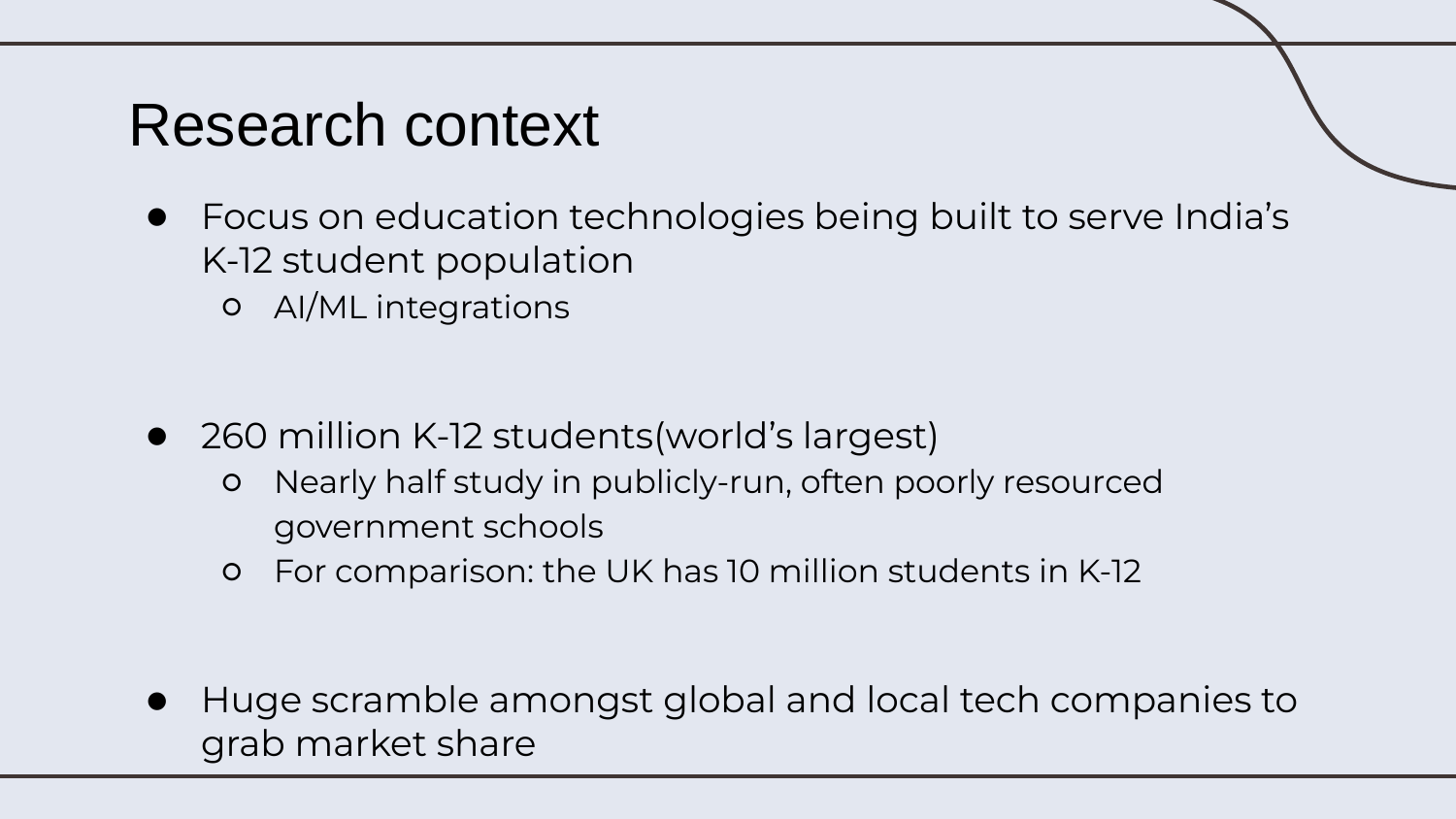

# Research context
Focus on education technologies being built to serve India’s K-12 student population
AI/ML integrations

260 million K-12 students(world’s largest)
Nearly half study in publicly-run, often poorly resourced government schools
For comparison: the UK has 10 million students in K-12

Huge scramble amongst global and local tech companies to grab market share